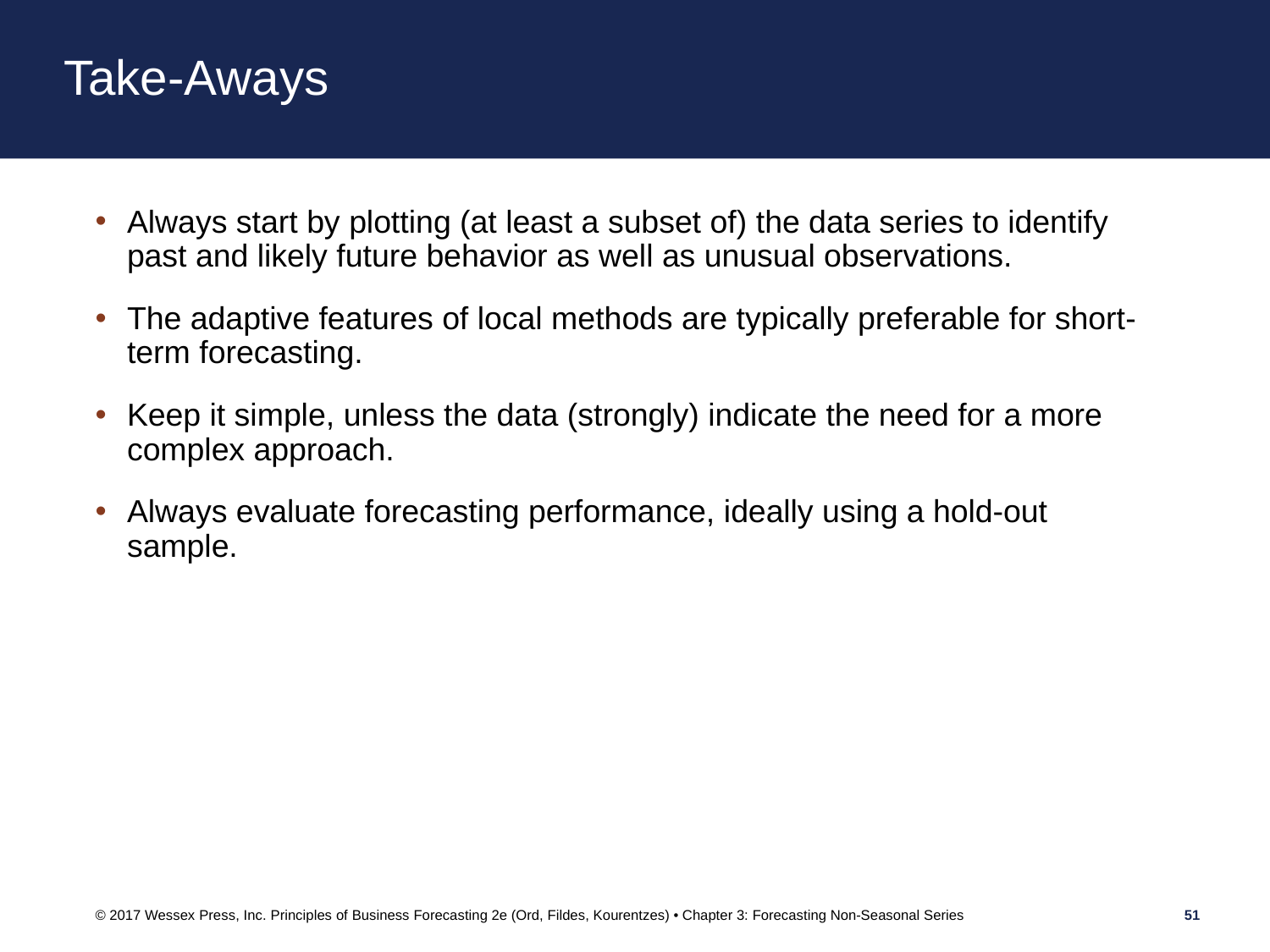

# Take-Aways
Always start by plotting (at least a subset of) the data series to identify past and likely future behavior as well as unusual observations.
The adaptive features of local methods are typically preferable for short-term forecasting.
Keep it simple, unless the data (strongly) indicate the need for a more complex approach.
Always evaluate forecasting performance, ideally using a hold-out sample.
© 2017 Wessex Press, Inc. Principles of Business Forecasting 2e (Ord, Fildes, Kourentzes) • Chapter 3: Forecasting Non-Seasonal Series
51